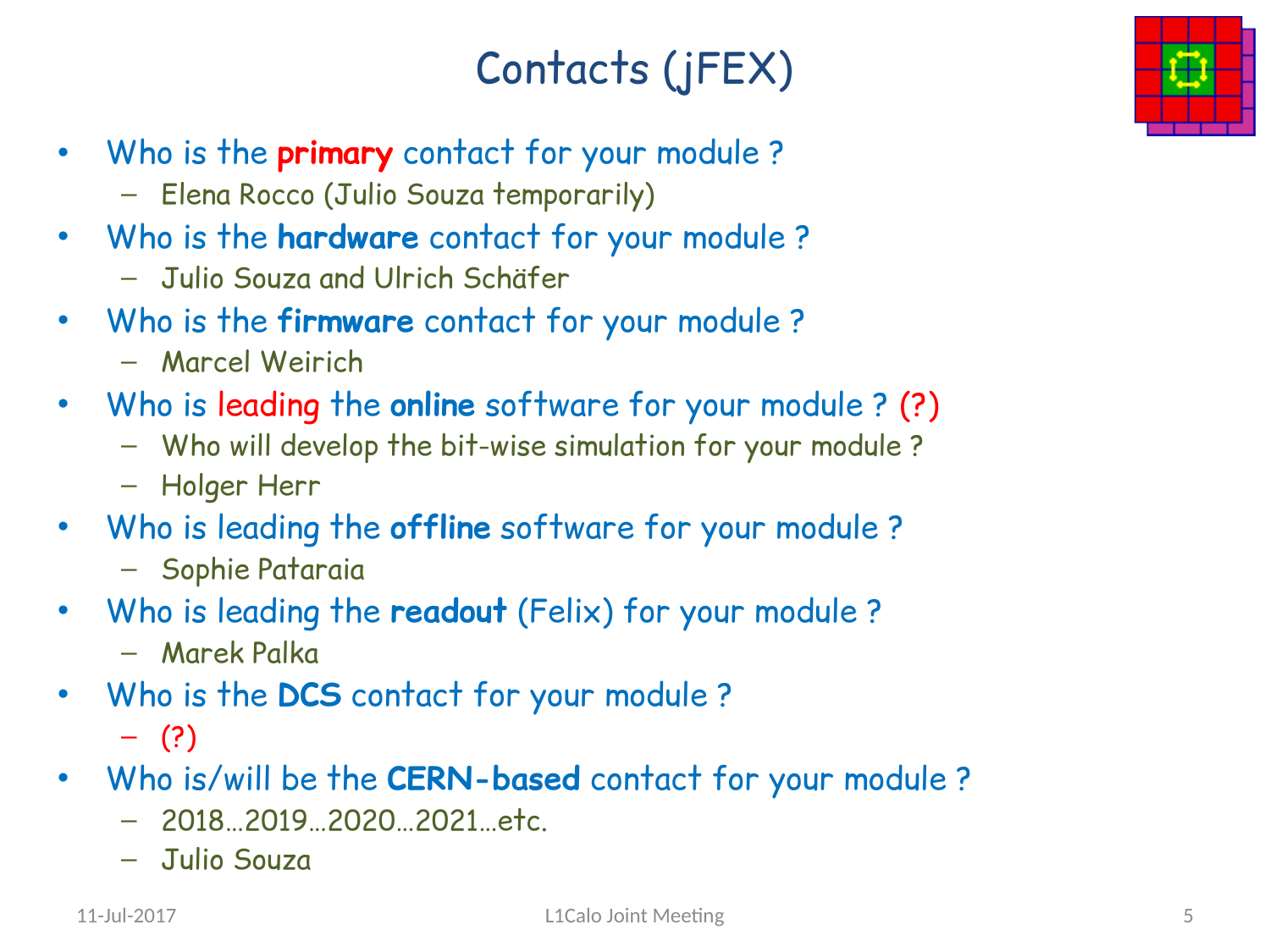

# Contacts (jFEX)
Who is the primary contact for your module ?
Elena Rocco (Julio Souza temporarily)
Who is the hardware contact for your module ?
Julio Souza and Ulrich Schäfer
Who is the firmware contact for your module ?
Marcel Weirich
Who is leading the online software for your module ? (?)
Who will develop the bit-wise simulation for your module ?
Holger Herr
Who is leading the offline software for your module ?
Sophie Pataraia
Who is leading the readout (Felix) for your module ?
Marek Palka
Who is the DCS contact for your module ?
(?)
Who is/will be the CERN-based contact for your module ?
2018…2019…2020…2021…etc.
Julio Souza

11-Jul-2017
L1Calo Joint Meeting
5